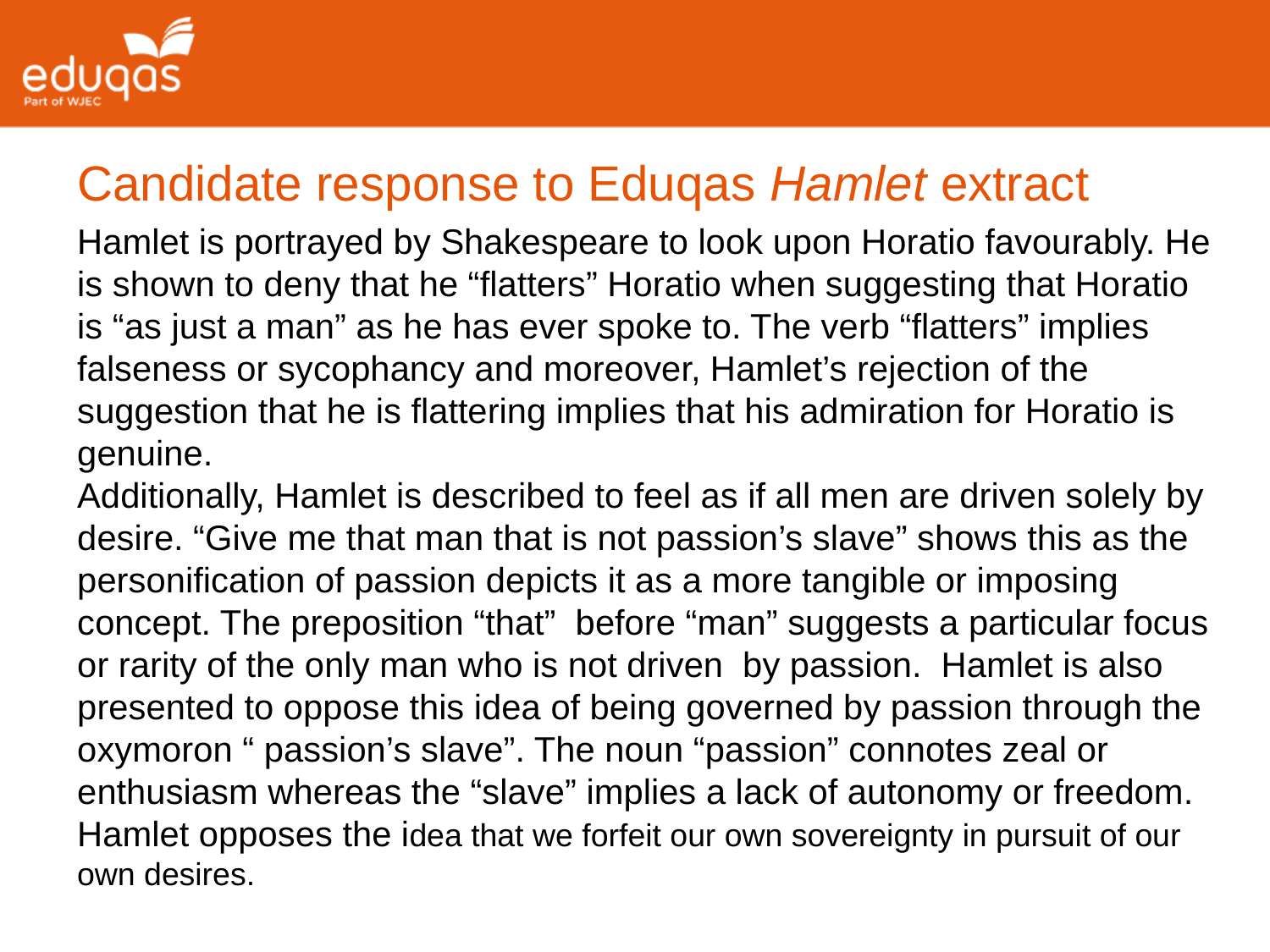

Candidate response to Eduqas Hamlet extract
Hamlet is portrayed by Shakespeare to look upon Horatio favourably. He is shown to deny that he “flatters” Horatio when suggesting that Horatio is “as just a man” as he has ever spoke to. The verb “flatters” implies falseness or sycophancy and moreover, Hamlet’s rejection of the suggestion that he is flattering implies that his admiration for Horatio is genuine.
Additionally, Hamlet is described to feel as if all men are driven solely by desire. “Give me that man that is not passion’s slave” shows this as the personification of passion depicts it as a more tangible or imposing concept. The preposition “that”  before “man” suggests a particular focus or rarity of the only man who is not driven  by passion.  Hamlet is also presented to oppose this idea of being governed by passion through the oxymoron “ passion’s slave”. The noun “passion” connotes zeal or enthusiasm whereas the “slave” implies a lack of autonomy or freedom. Hamlet opposes the idea that we forfeit our own sovereignty in pursuit of our own desires.